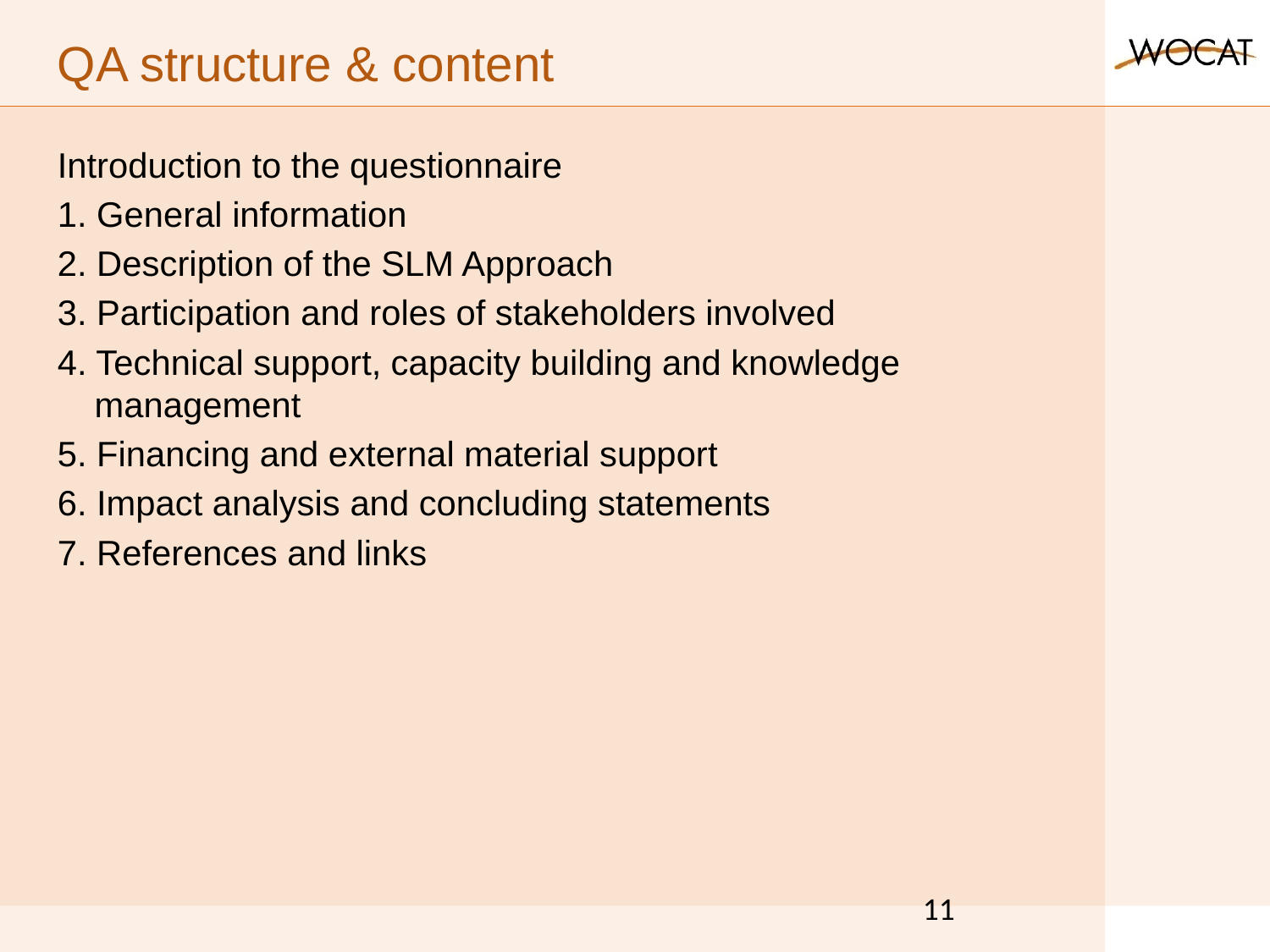

# QA structure & content
Introduction to the questionnaire
1. General information
2. Description of the SLM Approach
3. Participation and roles of stakeholders involved
4. Technical support, capacity building and knowledge management
5. Financing and external material support
6. Impact analysis and concluding statements
7. References and links

11